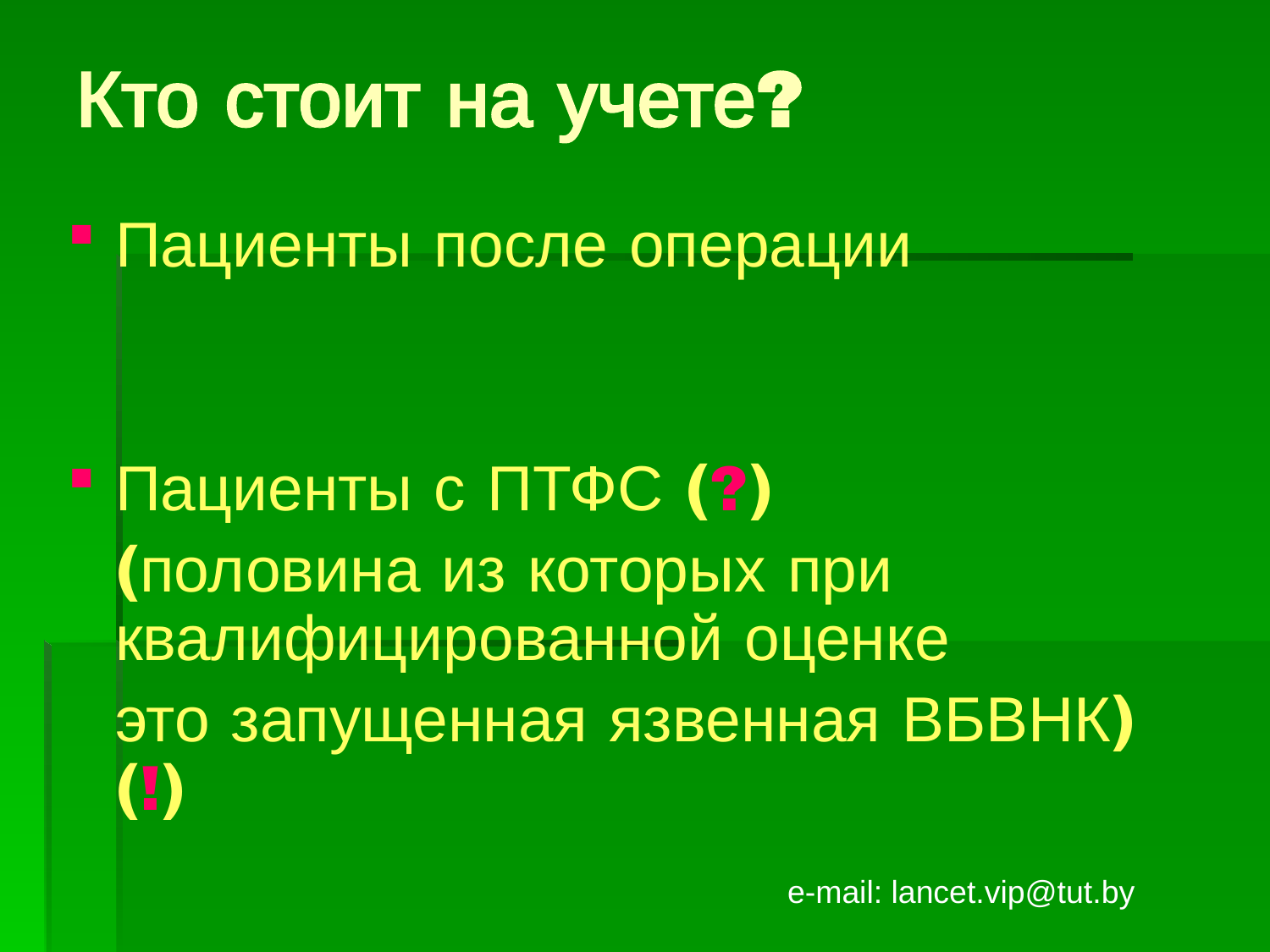

# Кто стоит на учете?
Пациенты после операции

Пациенты с ПТФС (?)
	(половина из которых при квалифицированной оценке
	это запущенная язвенная ВБВНК) (!)
е-mail: lancet.vip@tut.by